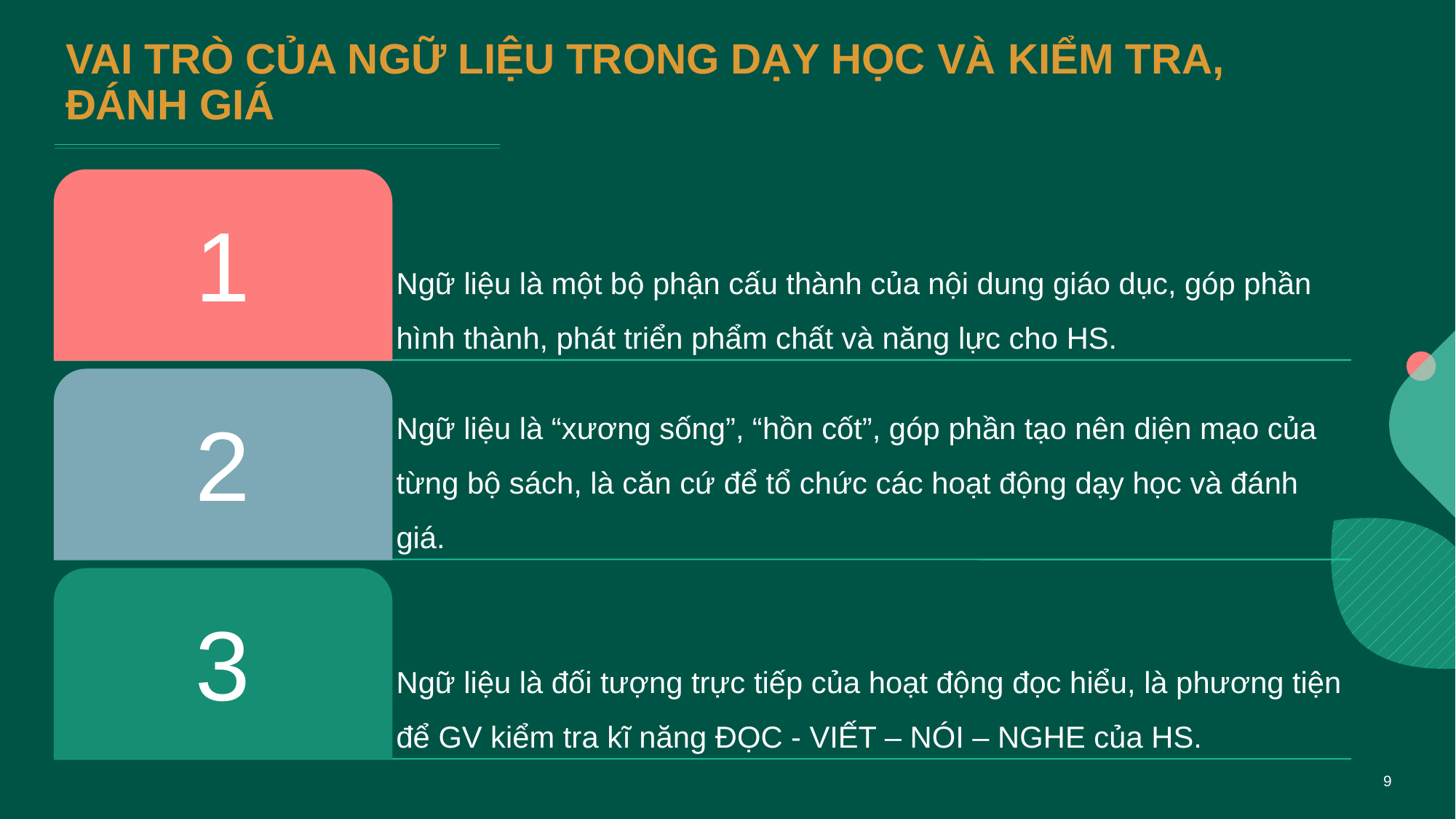

# VAI TRÒ CỦA NGỮ LIỆU TRONG DẠY HỌC VÀ KIỂM TRA, ĐÁNH GIÁ
Ngữ liệu là một bộ phận cấu thành của nội dung giáo dục, góp phần hình thành, phát triển phẩm chất và năng lực cho HS.
1
Ngữ liệu là “xương sống”, “hồn cốt”, góp phần tạo nên diện mạo của từng bộ sách, là căn cứ để tổ chức các hoạt động dạy học và đánh giá.
2
Ngữ liệu là đối tượng trực tiếp của hoạt động đọc hiểu, là phương tiện để GV kiểm tra kĩ năng ĐỌC - VIẾT – NÓI – NGHE của HS.
3
9